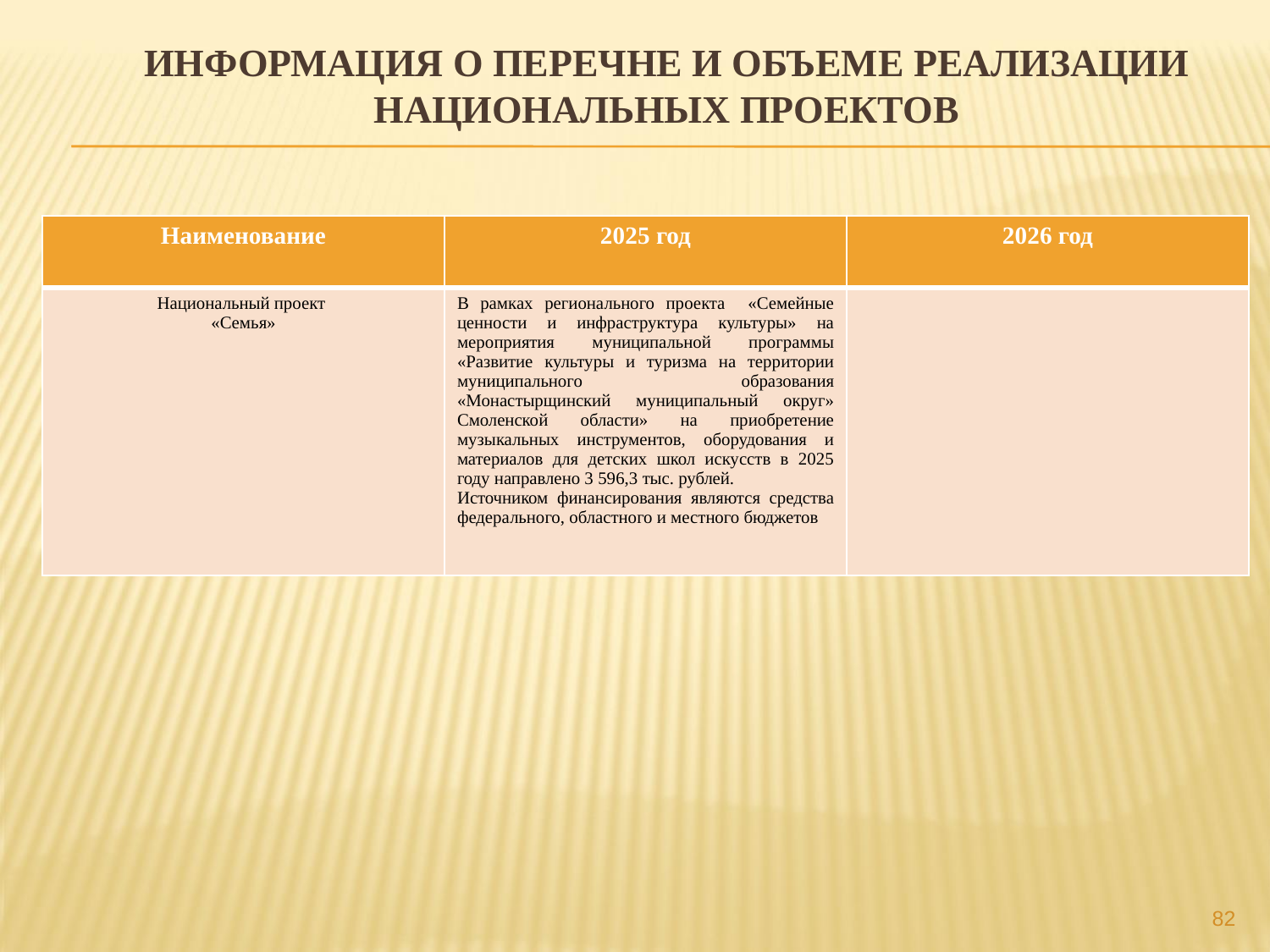

# Информация о перечне и объеме реализации национальных проектов
| Наименование | 2025 год | 2026 год |
| --- | --- | --- |
| Национальный проект «Семья» | В рамках регионального проекта «Семейные ценности и инфраструктура культуры» на мероприятия муниципальной программы «Развитие культуры и туризма на территории муниципального образования «Монастырщинский муниципальный округ» Смоленской области» на приобретение музыкальных инструментов, оборудования и материалов для детских школ искусств в 2025 году направлено 3 596,3 тыс. рублей. Источником финансирования являются средства федерального, областного и местного бюджетов |  |
82